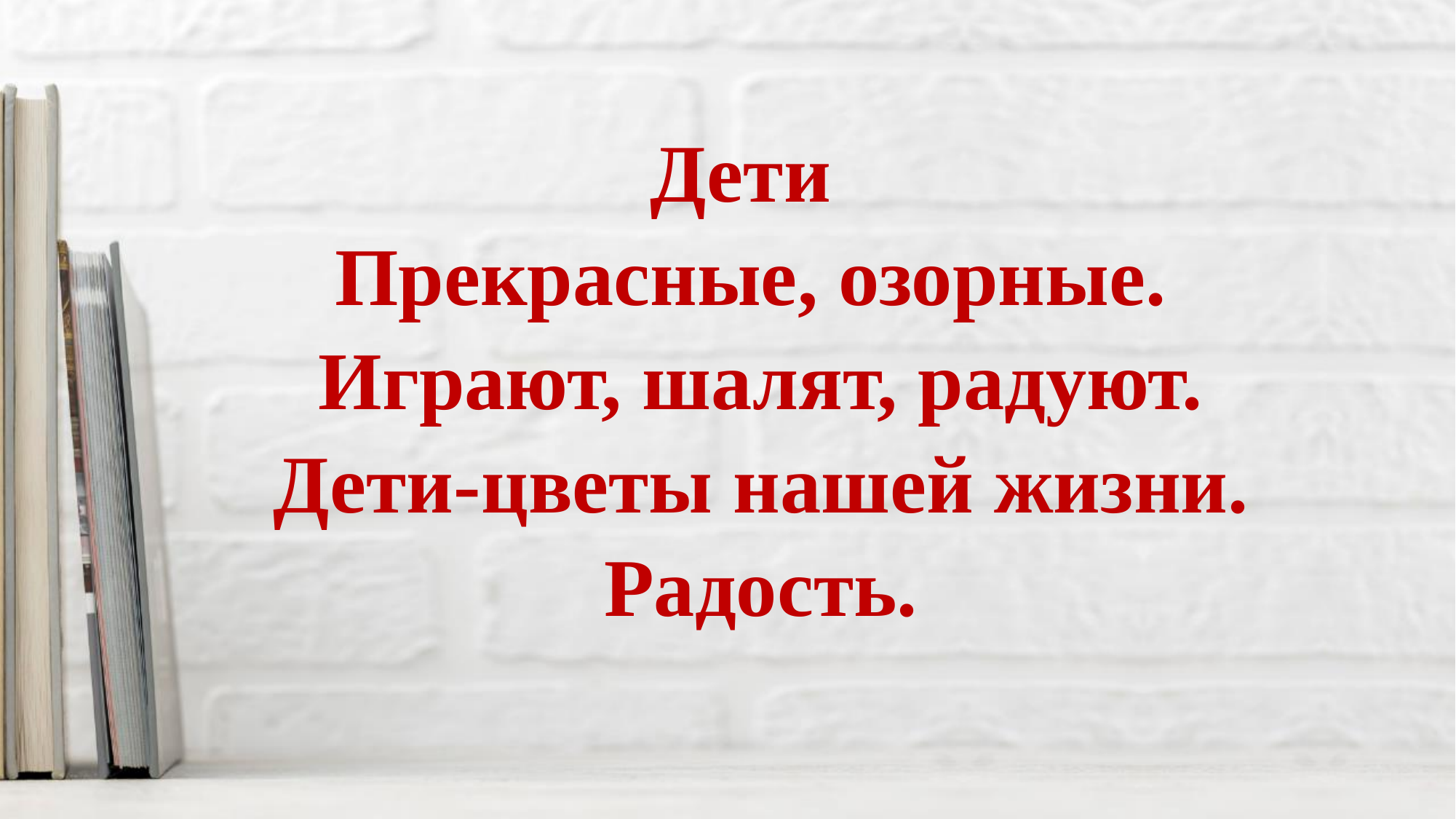

Дети
Прекрасные, озорные.
 Играют, шалят, радуют.
 Дети-цветы нашей жизни.
 Радость.